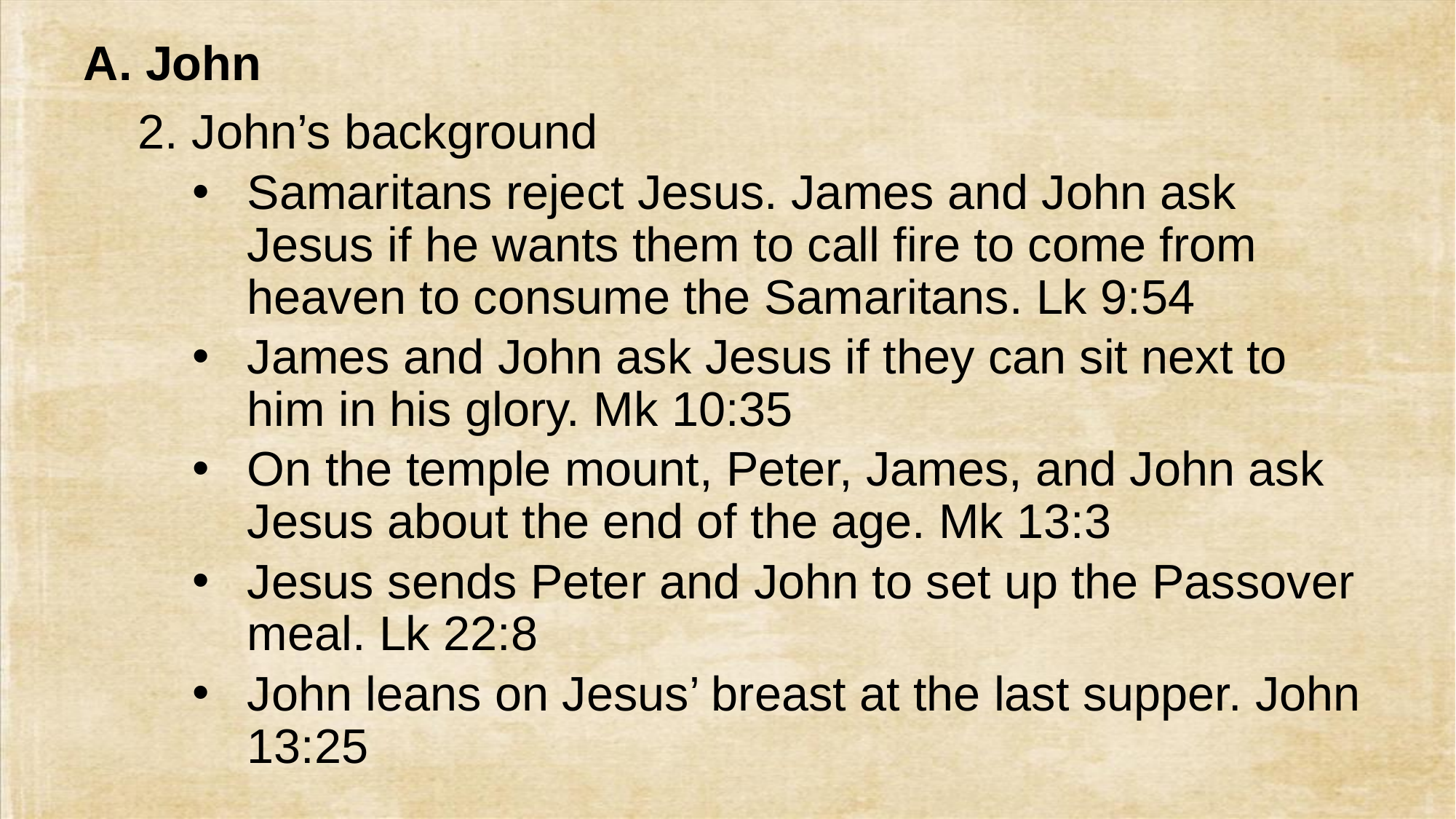

# A. John
2. John’s background
Samaritans reject Jesus. James and John ask Jesus if he wants them to call fire to come from heaven to consume the Samaritans. Lk 9:54
James and John ask Jesus if they can sit next to him in his glory. Mk 10:35
On the temple mount, Peter, James, and John ask Jesus about the end of the age. Mk 13:3
Jesus sends Peter and John to set up the Passover meal. Lk 22:8
John leans on Jesus’ breast at the last supper. John 13:25